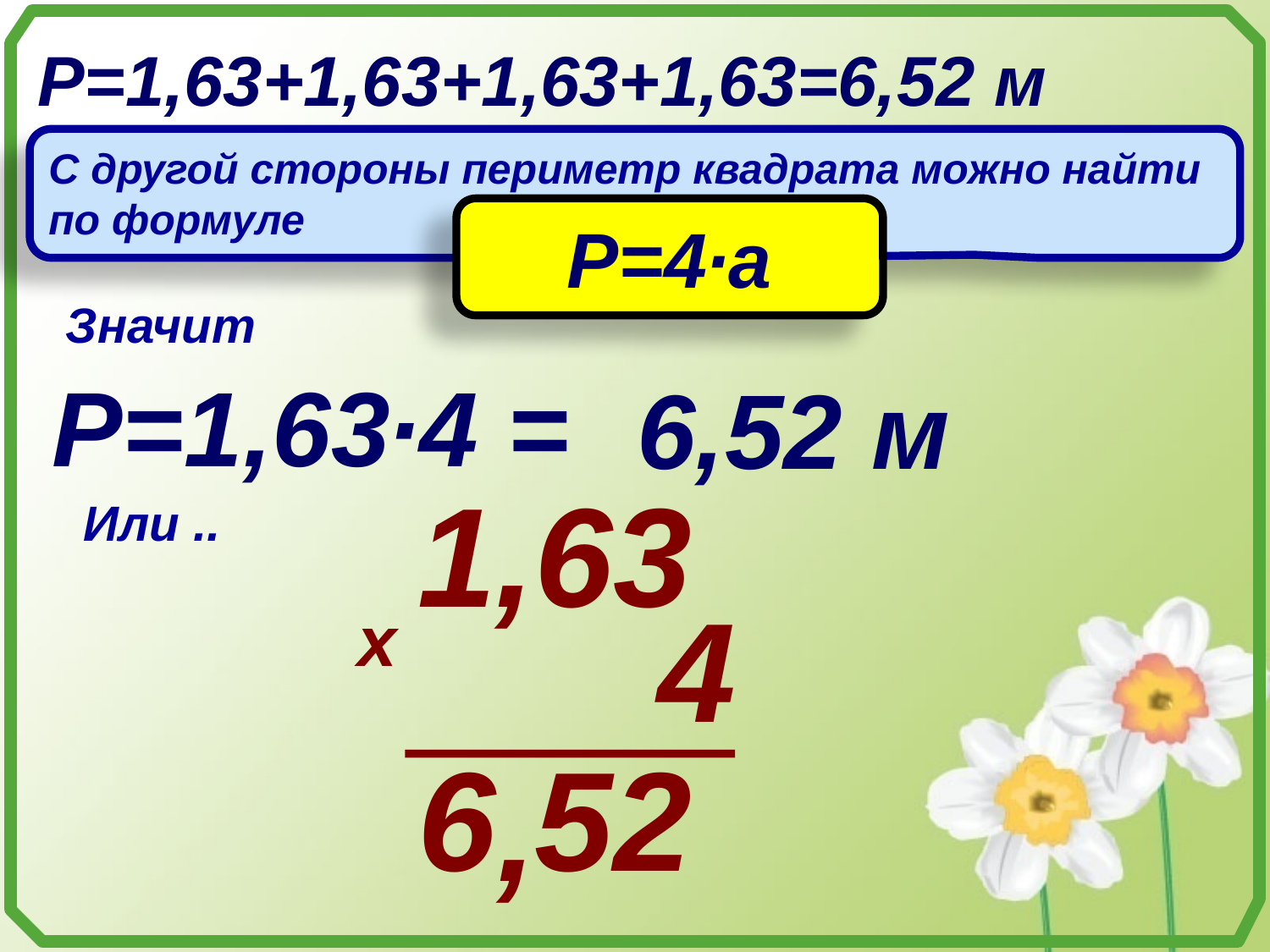

Р=1,63+1,63+1,63+1,63=6,52 м
С другой стороны периметр квадрата можно найти по формуле

Р=4∙а
Значит
Р=1,63∙4 =
  6,52 м
1,63
Или ..
4
х
6 52
,